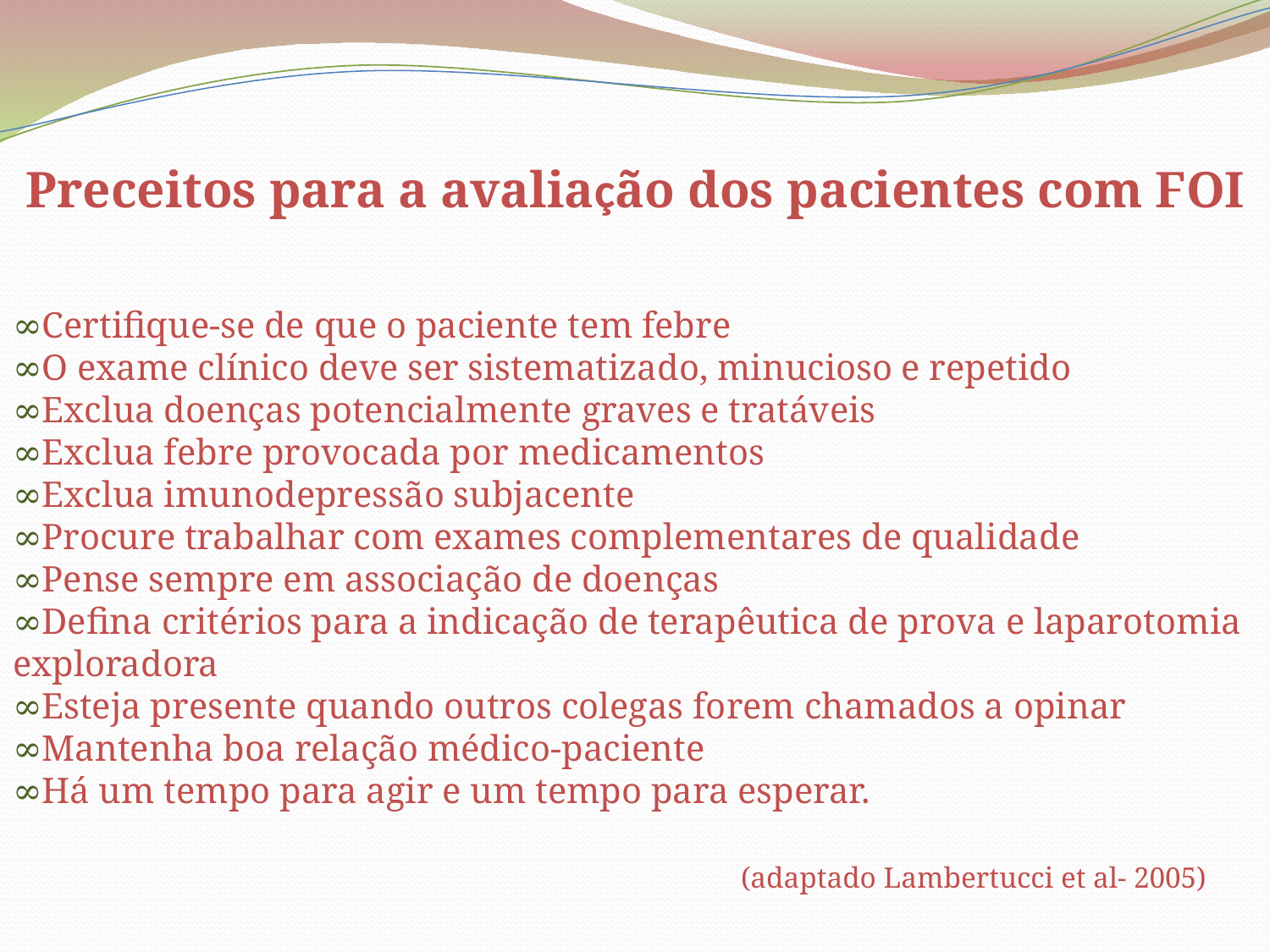

Preceitos para a avaliação dos pacientes com FOI

∞Certifique-se de que o paciente tem febre
∞O exame clínico deve ser sistematizado, minucioso e repetido
∞Exclua doenças potencialmente graves e tratáveis
∞Exclua febre provocada por medicamentos
∞Exclua imunodepressão subjacente
∞Procure trabalhar com exames complementares de qualidade
∞Pense sempre em associação de doenças
∞Defina critérios para a indicação de terapêutica de prova e laparotomia exploradora
∞Esteja presente quando outros colegas forem chamados a opinar
∞Mantenha boa relação médico-paciente
∞Há um tempo para agir e um tempo para esperar.

                                                                                (adaptado Lambertucci et al- 2005)